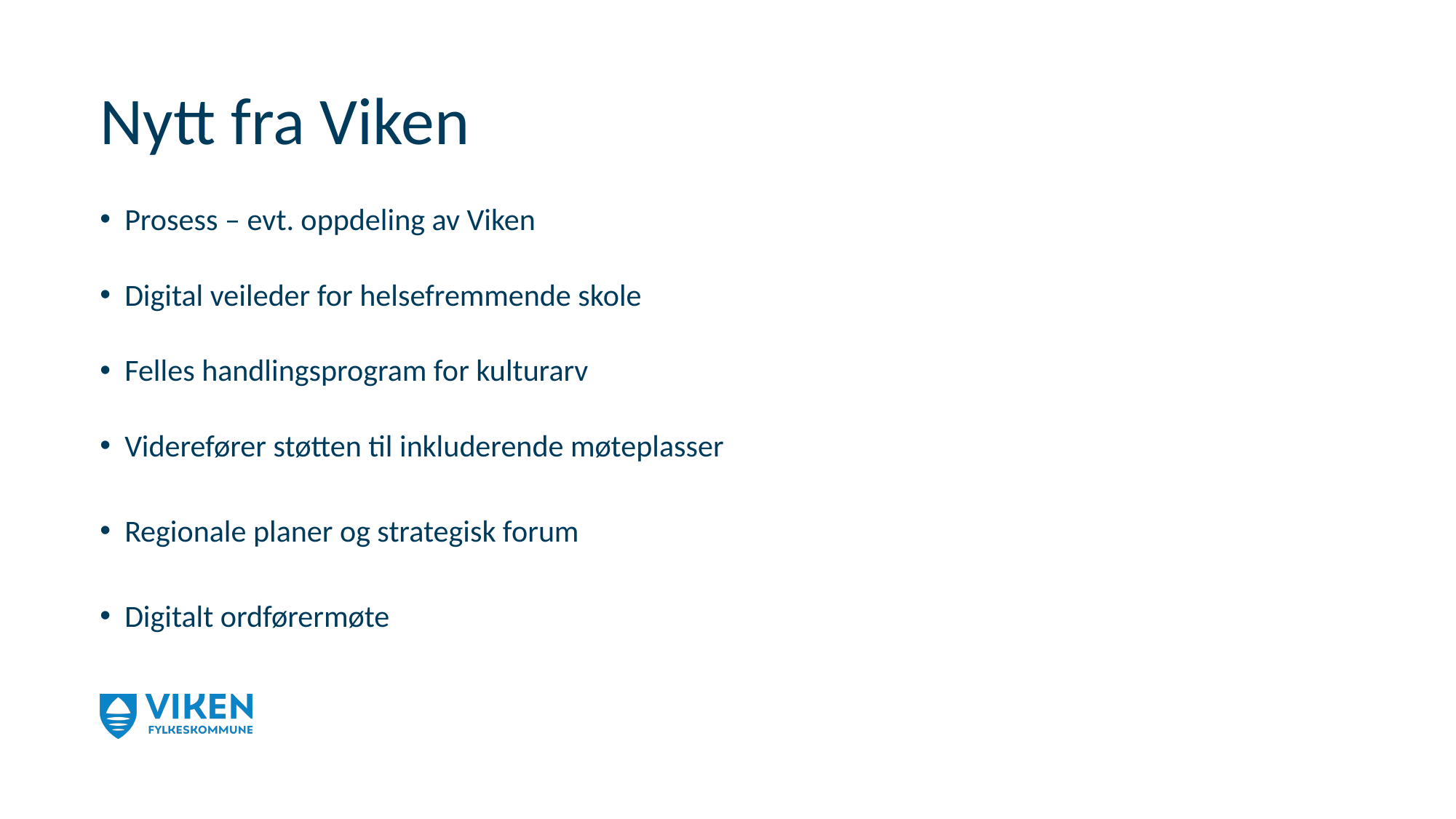

# Nytt fra Viken

Prosess – evt. oppdeling av Viken
Digital veileder for helsefremmende skole
Felles handlingsprogram for kulturarv
Viderefører støtten til inkluderende møteplasser

Regionale planer og strategisk forum

Digitalt ordførermøte